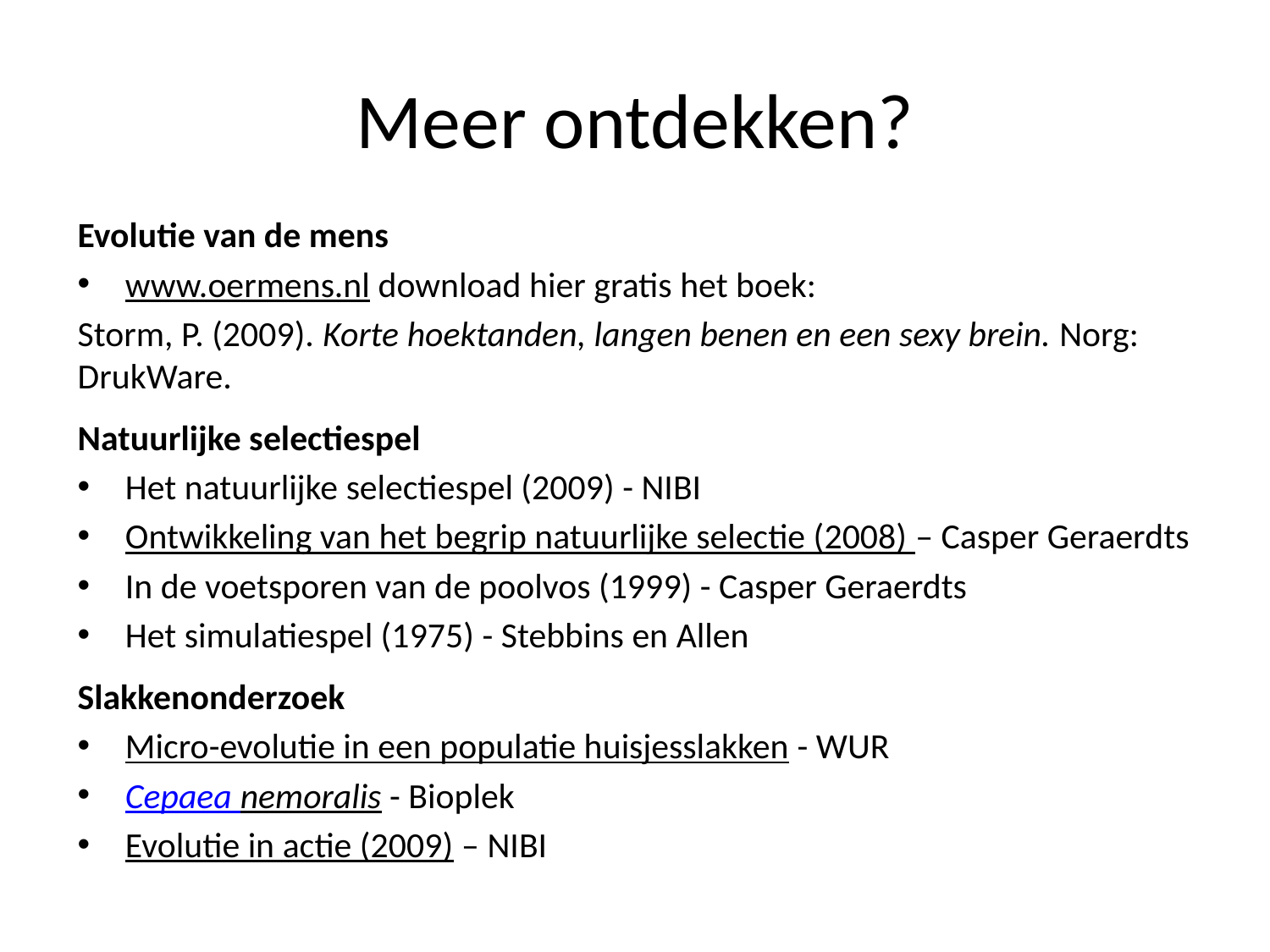

# Meer ontdekken?
Evolutie van de mens
www.oermens.nl download hier gratis het boek:
Storm, P. (2009). Korte hoektanden, langen benen en een sexy brein. Norg: DrukWare.

Natuurlijke selectiespel
Het natuurlijke selectiespel (2009) - NIBI
Ontwikkeling van het begrip natuurlijke selectie (2008) – Casper Geraerdts
In de voetsporen van de poolvos (1999) - Casper Geraerdts
Het simulatiespel (1975) - Stebbins en Allen

Slakkenonderzoek
Micro-evolutie in een populatie huisjesslakken - WUR
Cepaea nemoralis - Bioplek
Evolutie in actie (2009) – NIBI